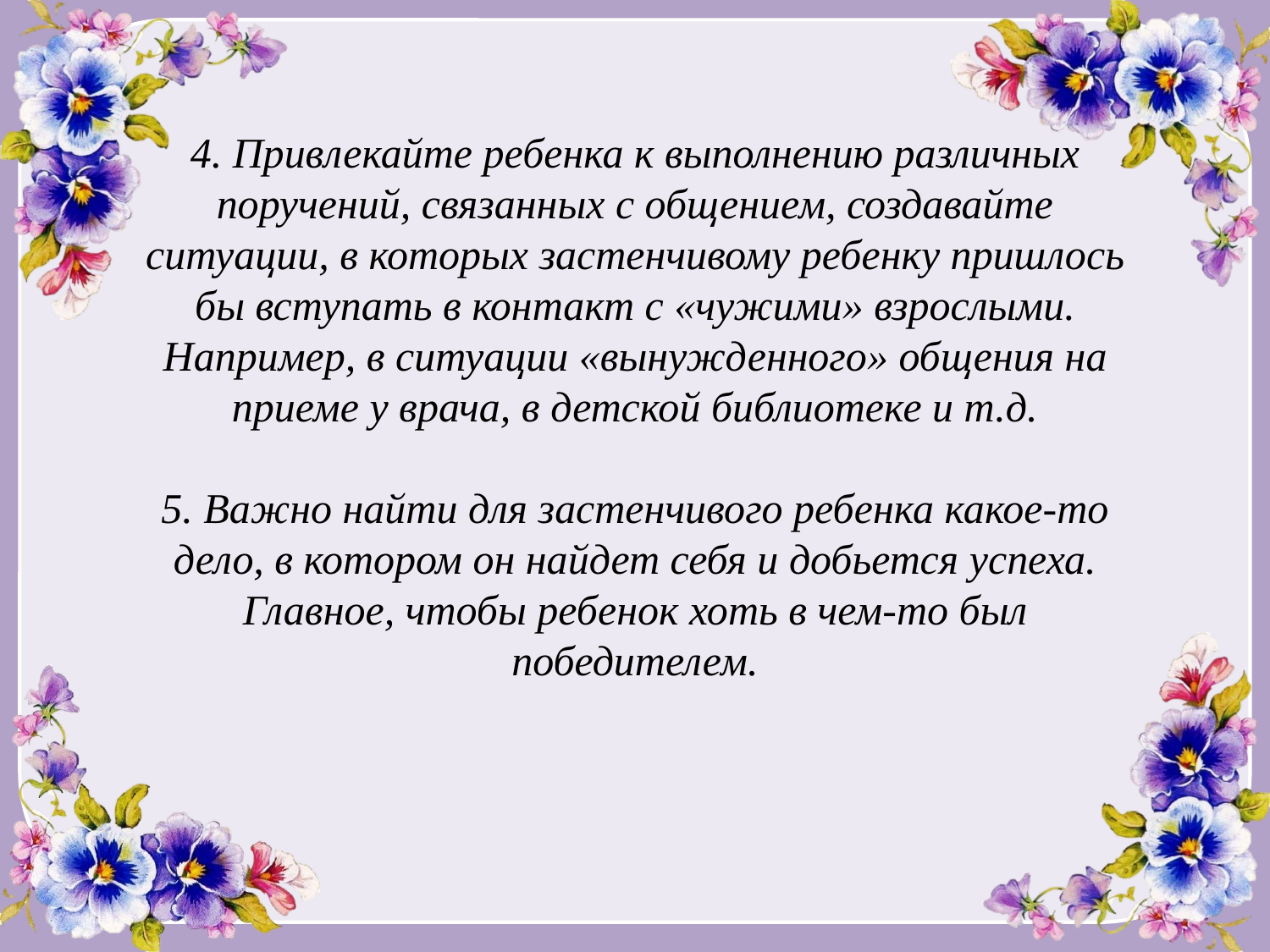

# 4. Привлекайте ребенка к выполнению различных поручений, связанных с общением, создавайте ситуации, в которых застенчивому ребенку пришлось бы вступать в контакт с «чужими» взрослыми. Например, в ситуации «вынужденного» общения на приеме у врача, в детской библиотеке и т.д. 5. Важно найти для застенчивого ребенка какое-то дело, в котором он найдет себя и добьется успеха. Главное, чтобы ребенок хоть в чем-то был победителем.